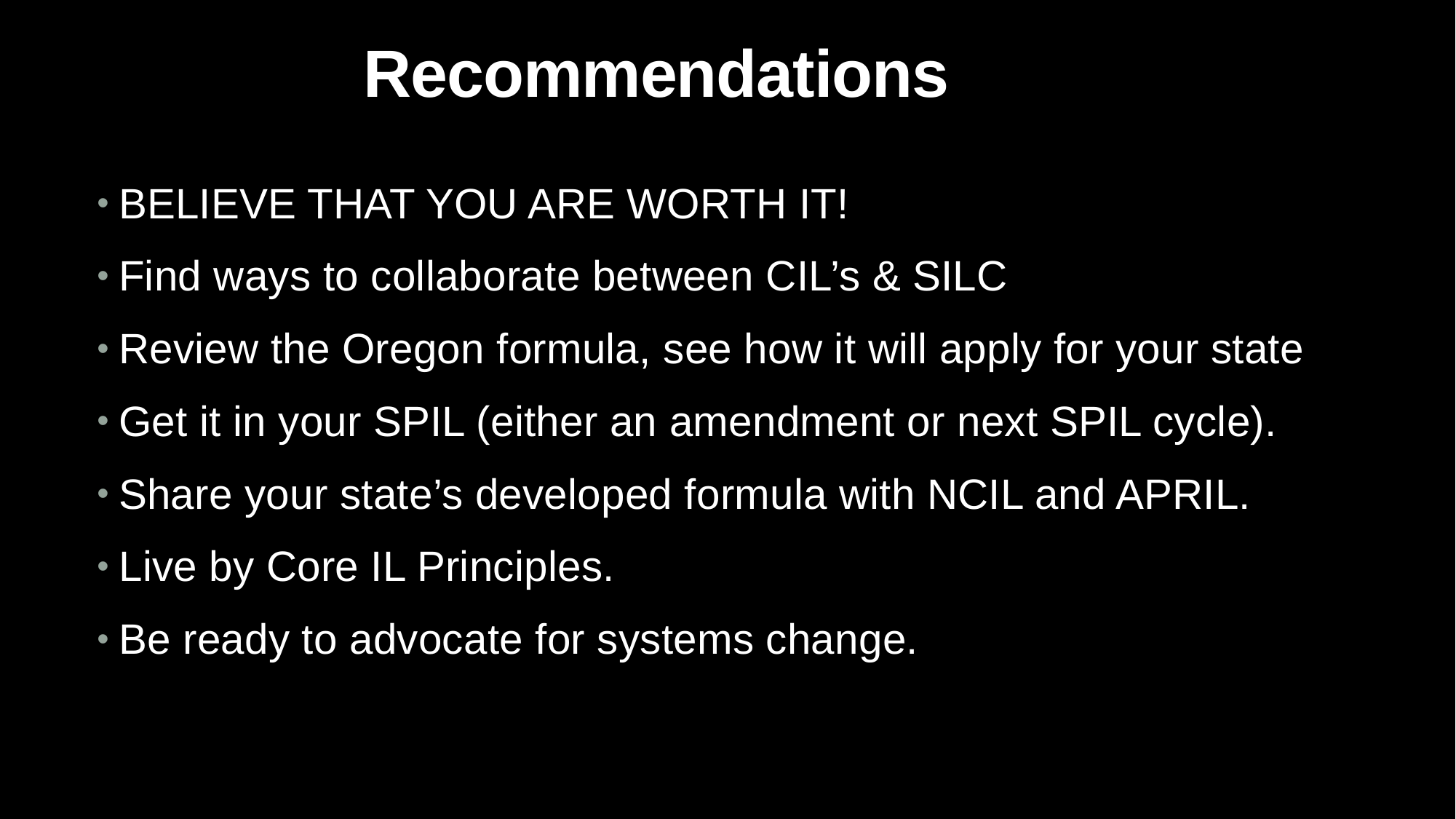

# Recommendations
BELIEVE THAT YOU ARE WORTH IT!
Find ways to collaborate between CIL’s & SILC
Review the Oregon formula, see how it will apply for your state
Get it in your SPIL (either an amendment or next SPIL cycle).
Share your state’s developed formula with NCIL and APRIL.
Live by Core IL Principles.
Be ready to advocate for systems change.